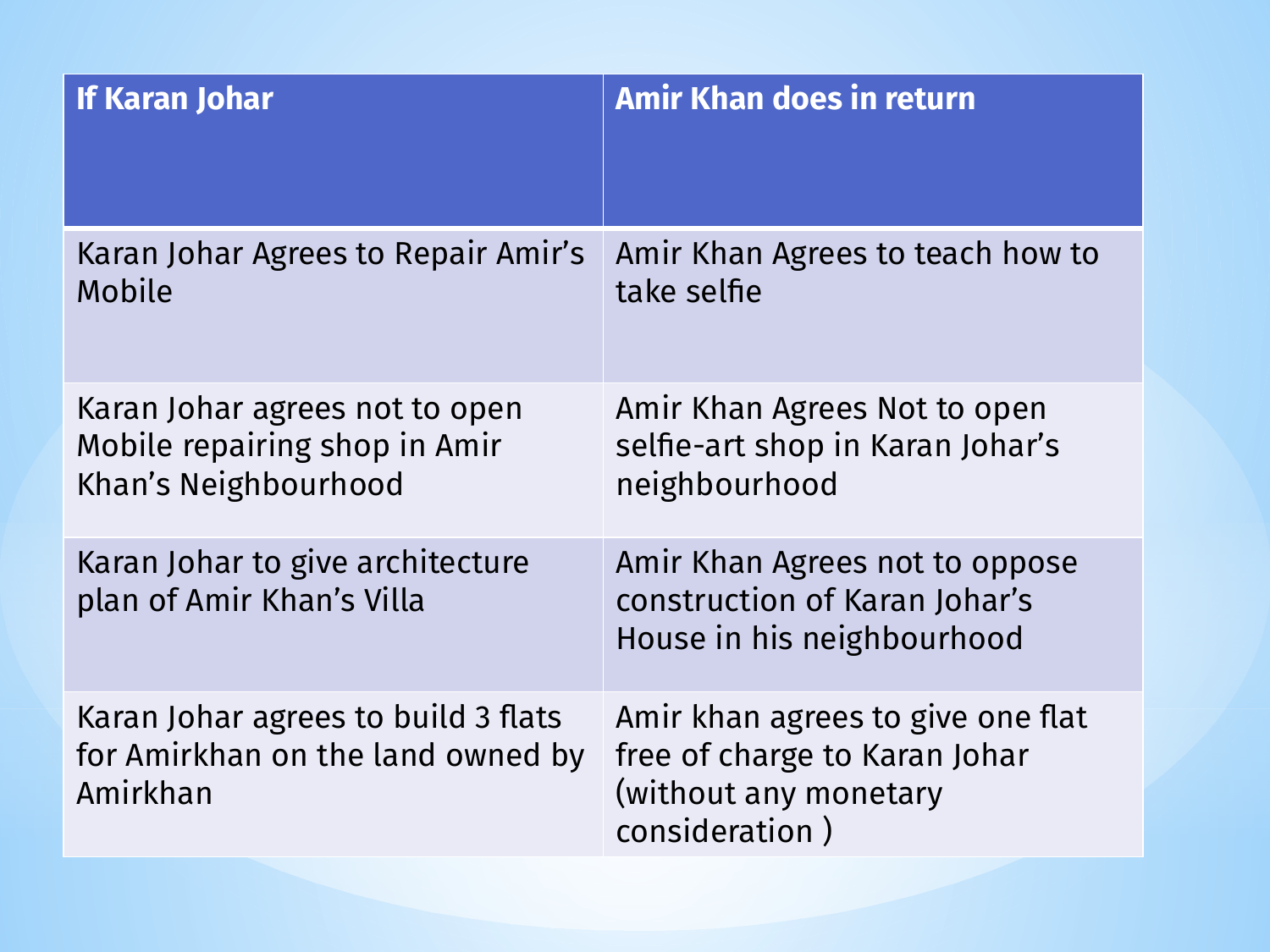

| If Karan Johar | Amir Khan does in return |
| --- | --- |
| Karan Johar Agrees to Repair Amir’s Mobile | Amir Khan Agrees to teach how to take selfie |
| Karan Johar agrees not to open Mobile repairing shop in Amir Khan’s Neighbourhood | Amir Khan Agrees Not to open selfie-art shop in Karan Johar’s neighbourhood |
| Karan Johar to give architecture plan of Amir Khan’s Villa | Amir Khan Agrees not to oppose construction of Karan Johar’s House in his neighbourhood |
| Karan Johar agrees to build 3 flats for Amirkhan on the land owned by Amirkhan | Amir khan agrees to give one flat free of charge to Karan Johar (without any monetary consideration ) |